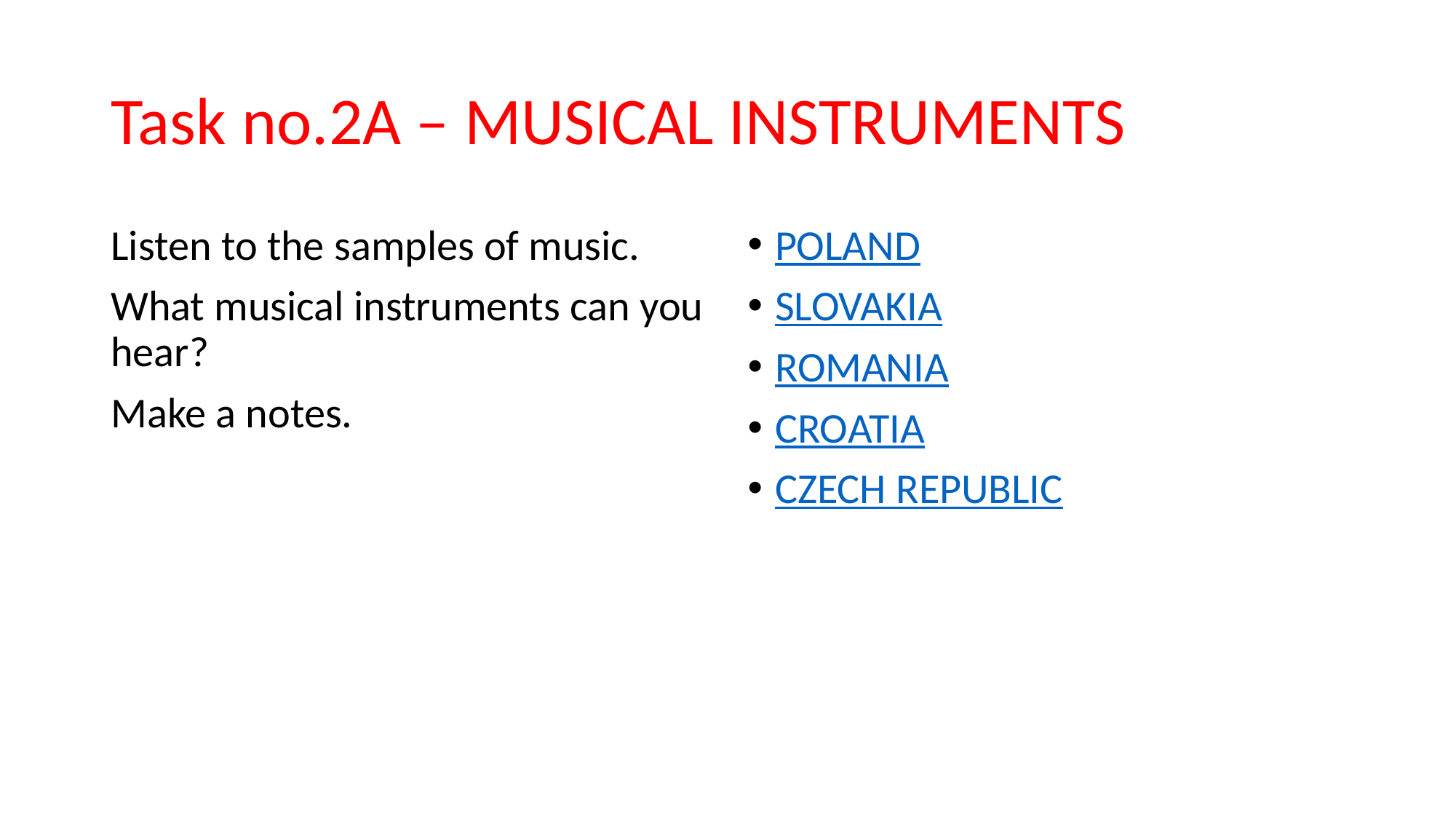

# Task no.2A – MUSICAL INSTRUMENTS
Listen to the samples of music.
What musical instruments can you hear?
Make a notes.

POLAND
SLOVAKIA
ROMANIA
CROATIA
CZECH REPUBLIC